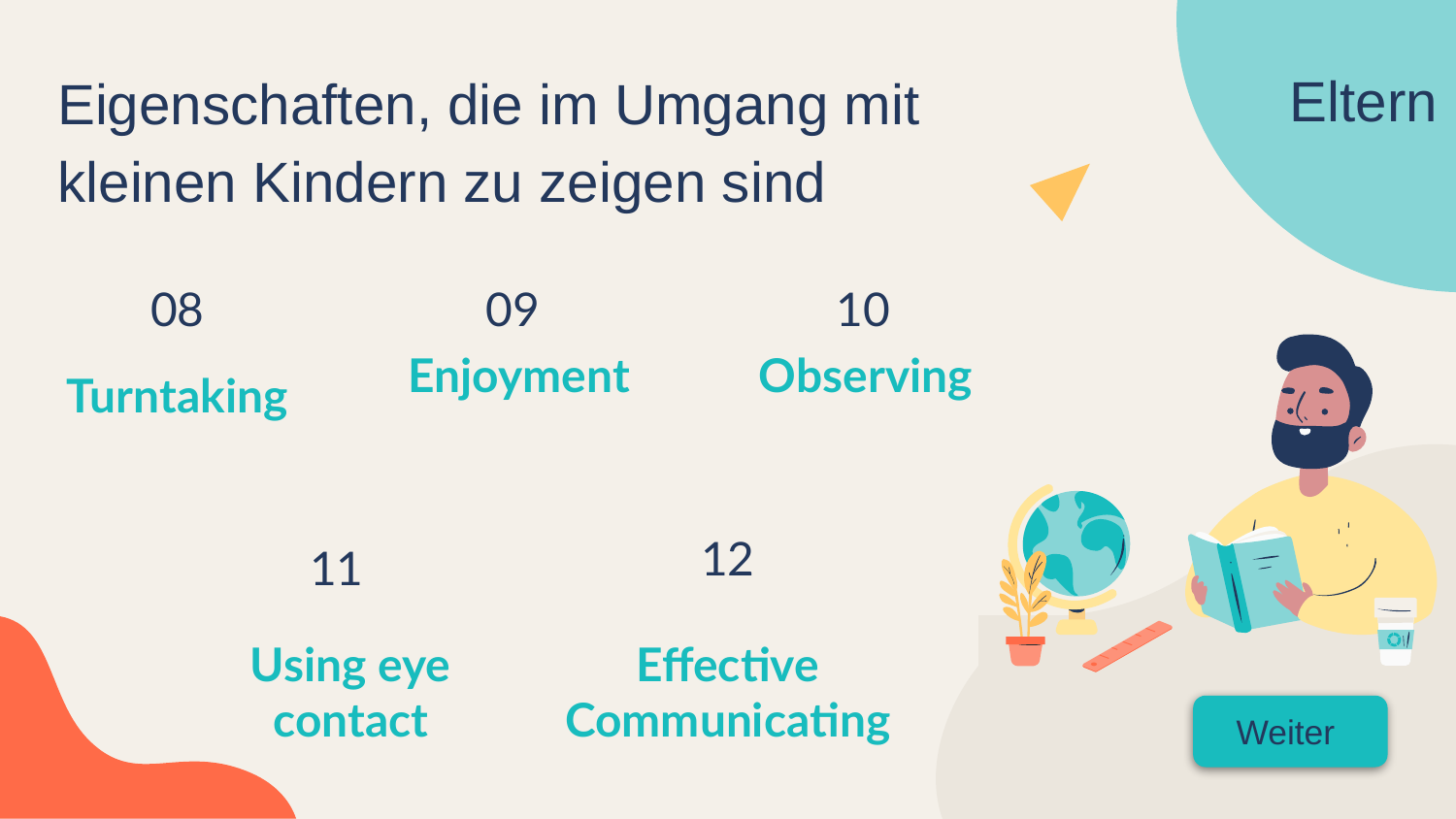

Eigenschaften, die im Umgang mit kleinen Kindern zu zeigen sind

Eltern
08
09
10
Enjoyment
Observing

Turntaking
11
12

Effective Communicating
Using eye contact
Weiter